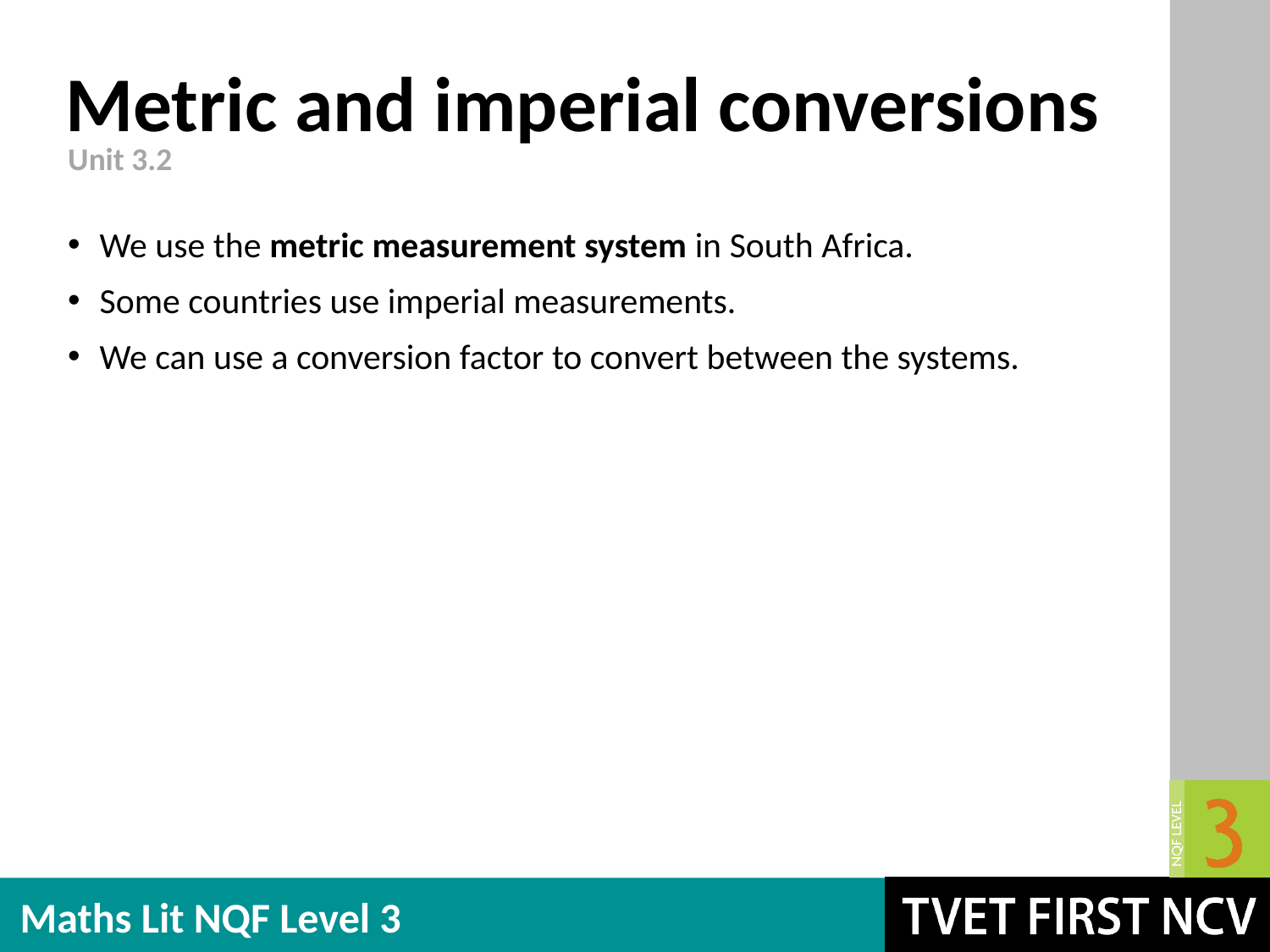

# Metric and imperial conversions
Unit 3.2
We use the metric measurement system in South Africa.
Some countries use imperial measurements.
We can use a conversion factor to convert between the systems.